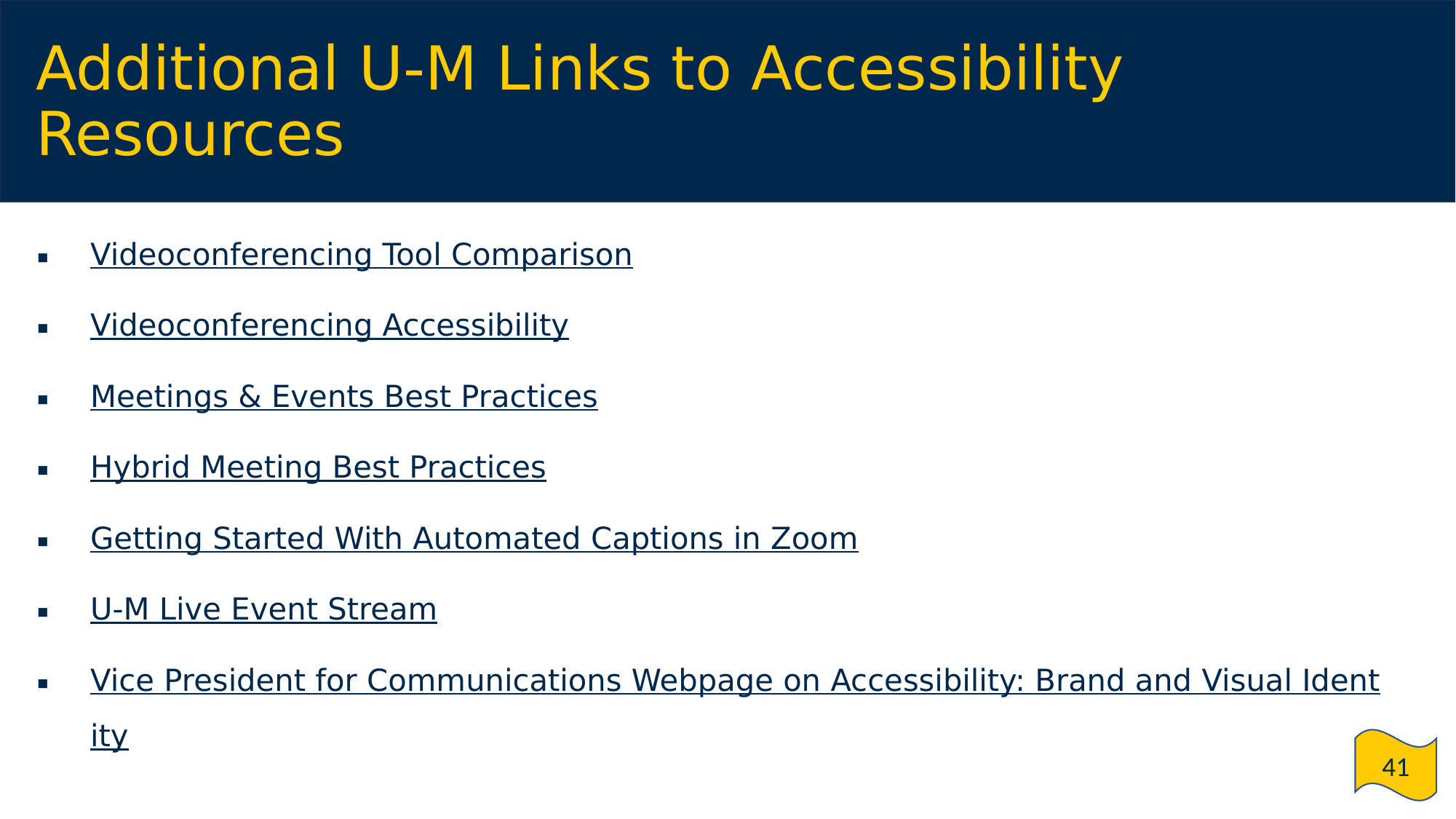

# Additional U-M Links to Accessibility Resources
Videoconferencing Tool Comparison
Videoconferencing Accessibility
Meetings & Events Best Practices
Hybrid Meeting Best Practices
Getting Started With Automated Captions in Zoom
U-M Live Event Stream
Vice President for Communications Webpage on Accessibility: Brand and Visual Identity